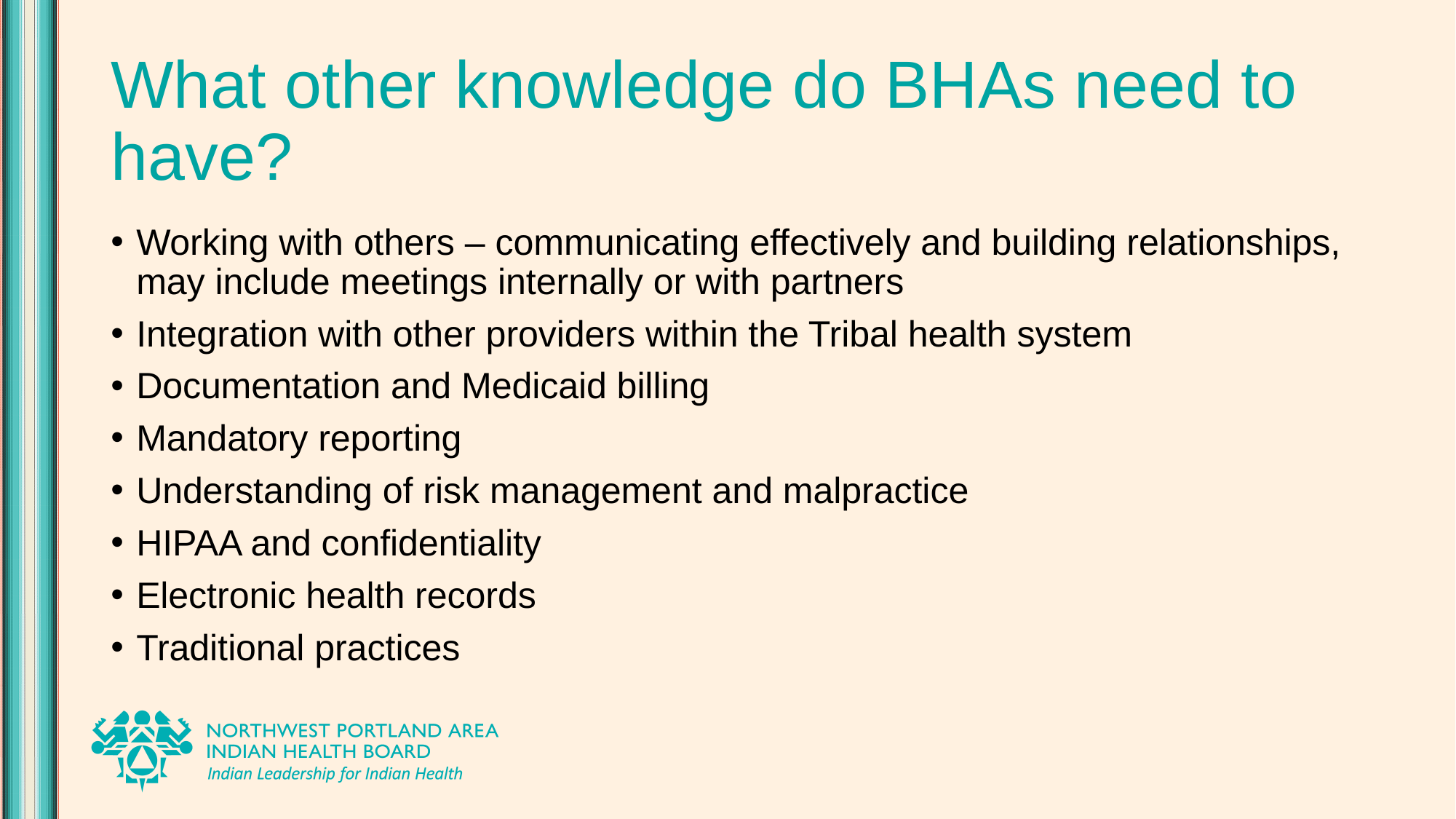

# What other knowledge do BHAs need to have?
Working with others – communicating effectively and building relationships, may include meetings internally or with partners
Integration with other providers within the Tribal health system
Documentation and Medicaid billing
Mandatory reporting
Understanding of risk management and malpractice
HIPAA and confidentiality
Electronic health records
Traditional practices